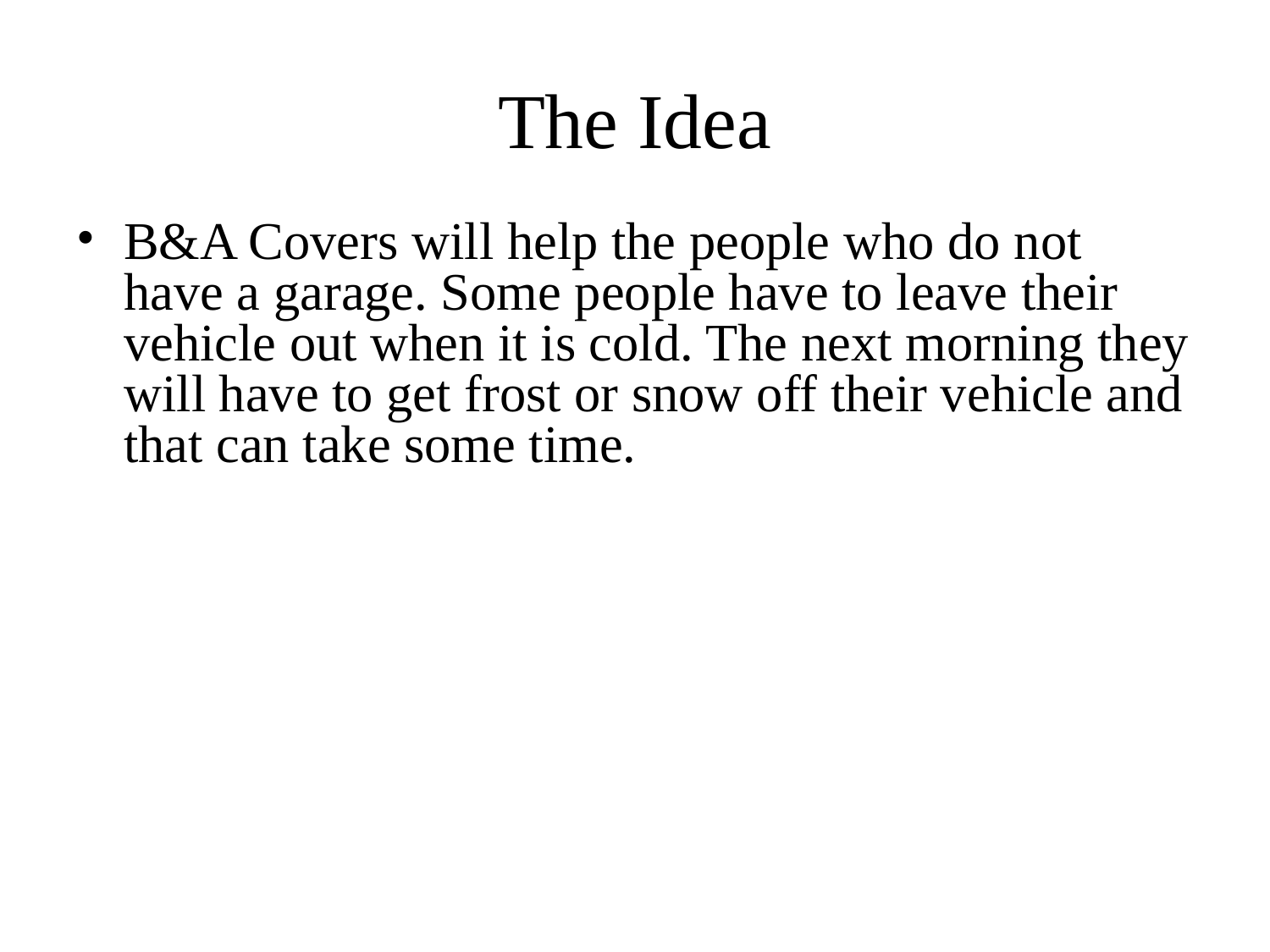

# The Idea
B&A Covers will help the people who do not have a garage. Some people have to leave their vehicle out when it is cold. The next morning they will have to get frost or snow off their vehicle and that can take some time.